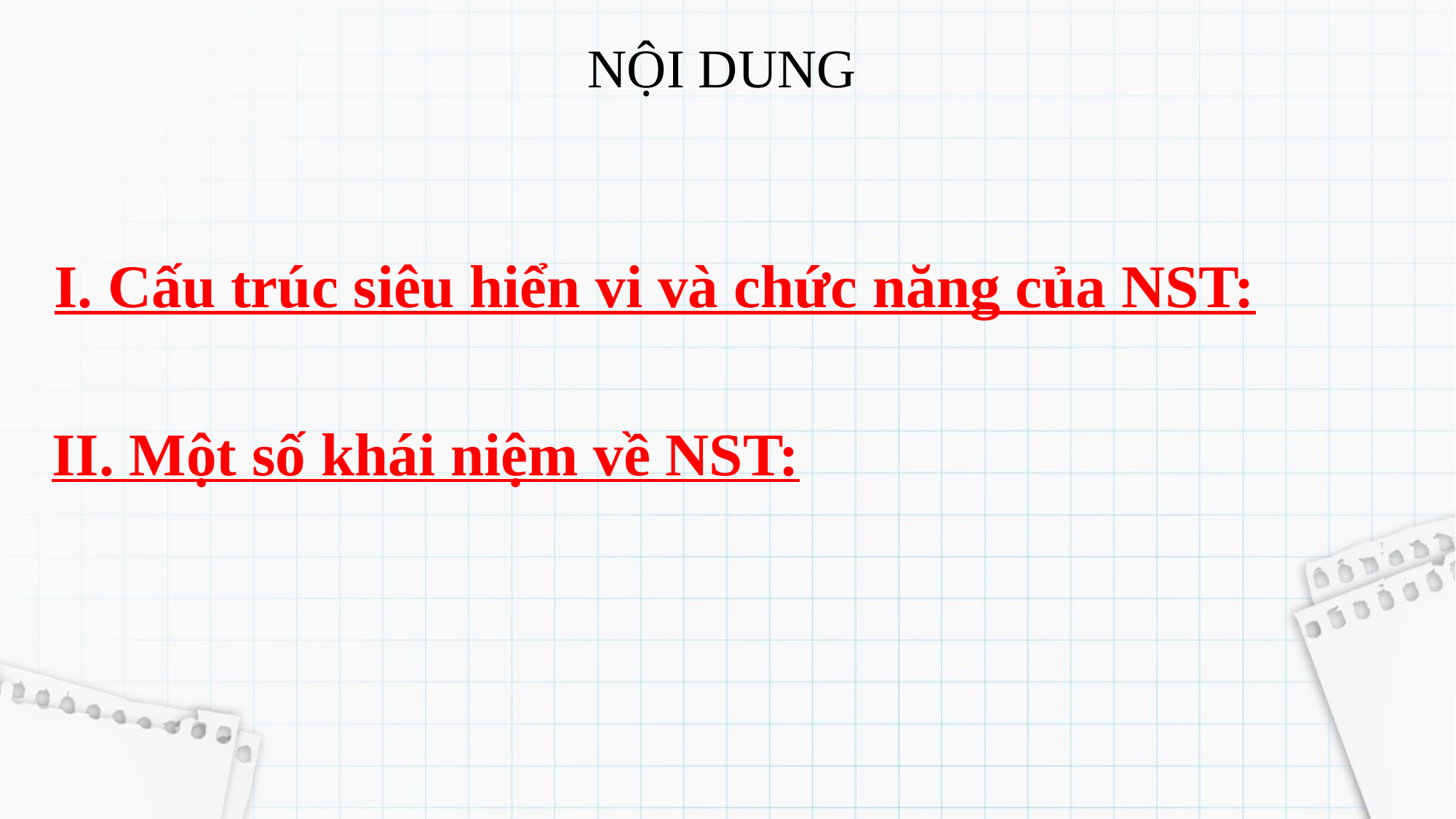

NỘI DUNG
I. Cấu trúc siêu hiển vi và chức năng của NST:
II. Một số khái niệm về NST: